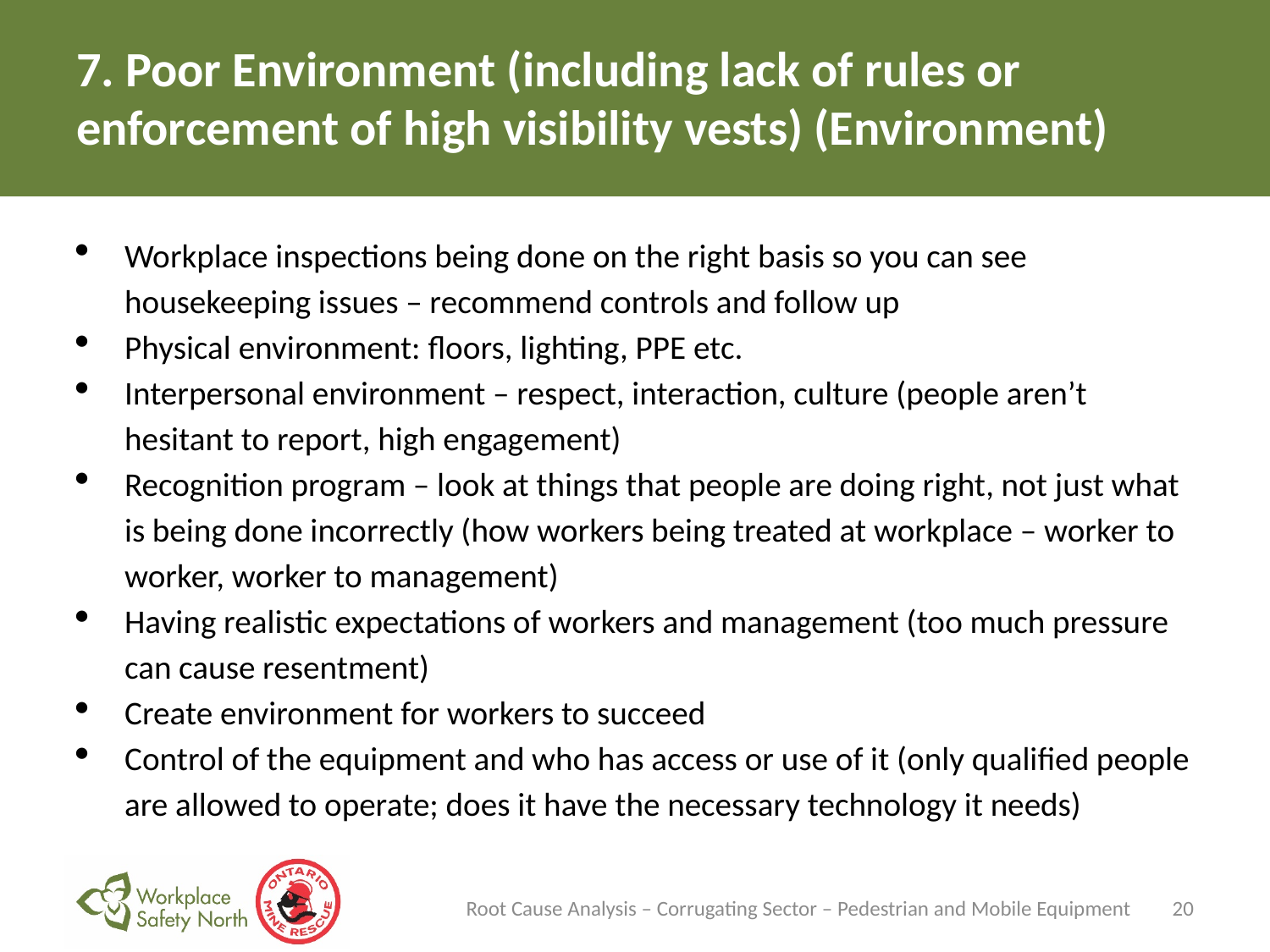

# 7. Poor Environment (including lack of rules or enforcement of high visibility vests) (Environment)
Workplace inspections being done on the right basis so you can see housekeeping issues – recommend controls and follow up
Physical environment: floors, lighting, PPE etc.
Interpersonal environment – respect, interaction, culture (people aren’t hesitant to report, high engagement)
Recognition program – look at things that people are doing right, not just what is being done incorrectly (how workers being treated at workplace – worker to worker, worker to management)
Having realistic expectations of workers and management (too much pressure can cause resentment)
Create environment for workers to succeed
Control of the equipment and who has access or use of it (only qualified people are allowed to operate; does it have the necessary technology it needs)
Root Cause Analysis – Corrugating Sector – Pedestrian and Mobile Equipment
20